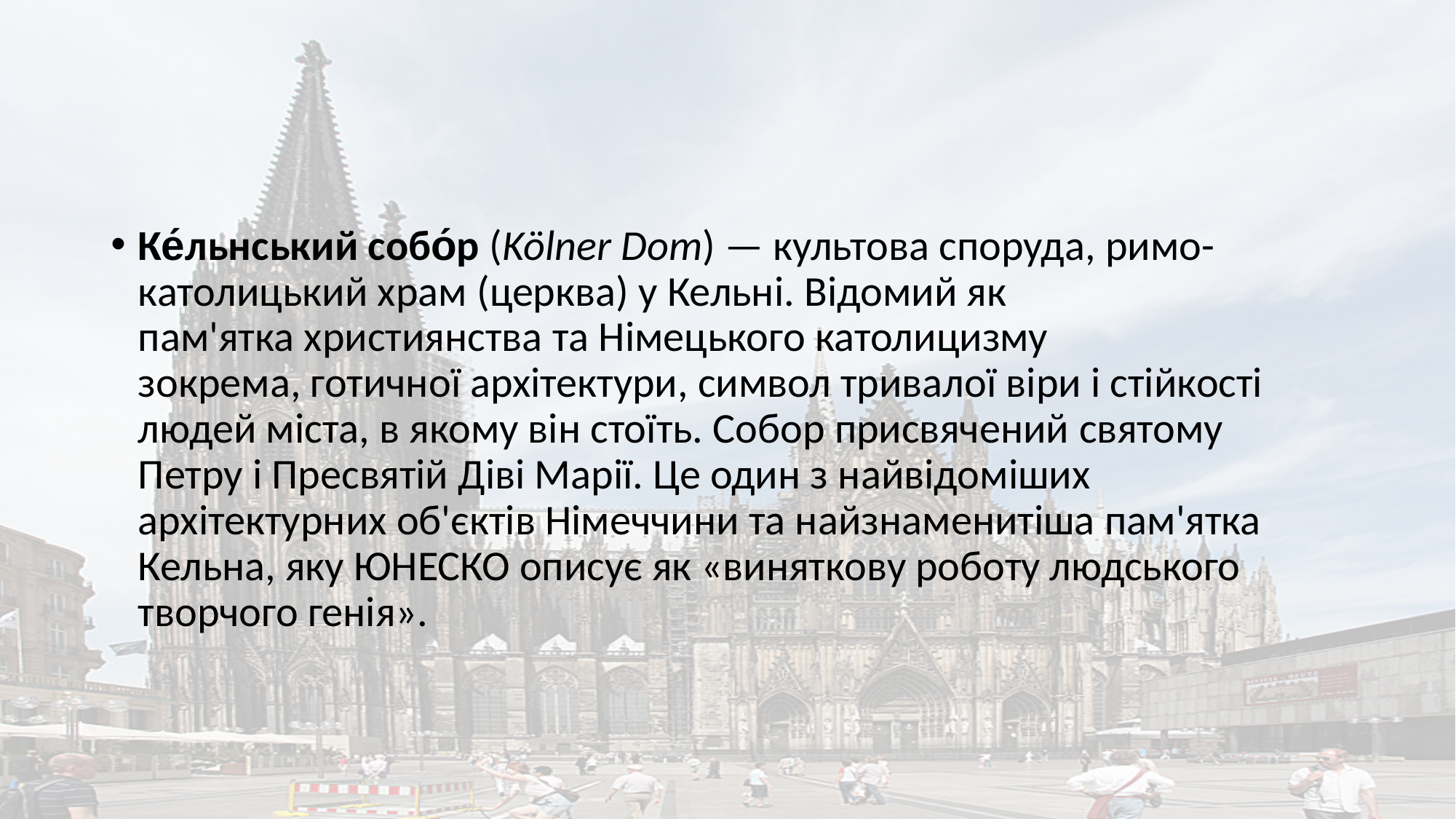

Ке́льнський собо́р (Kölner Dom) — культова споруда, римо-католицький храм (церква) у Кельні. Відомий як пам'ятка християнства та Німецького католицизму зокрема, готичної архітектури, символ тривалої віри і стійкості людей міста, в якому він стоїть. Собор присвячений святому Петру і Пресвятій Діві Марії. Це один з найвідоміших архітектурних об'єктів Німеччини та найзнаменитіша пам'ятка Кельна, яку ЮНЕСКО описує як «виняткову роботу людського творчого генія».